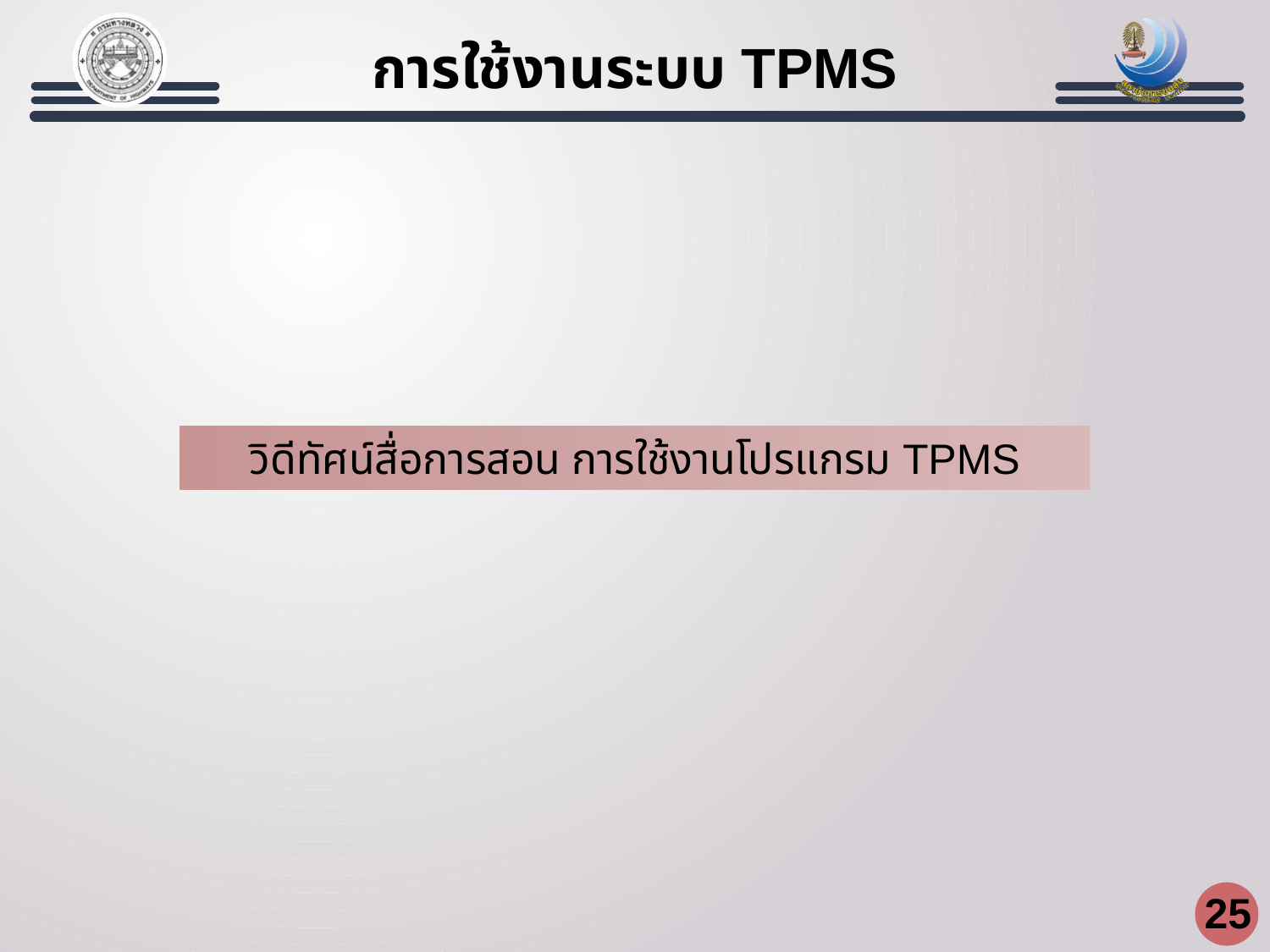

การใช้งานระบบ TPMS
วิดีทัศน์สื่อการสอน การใช้งานโปรแกรม TPMS